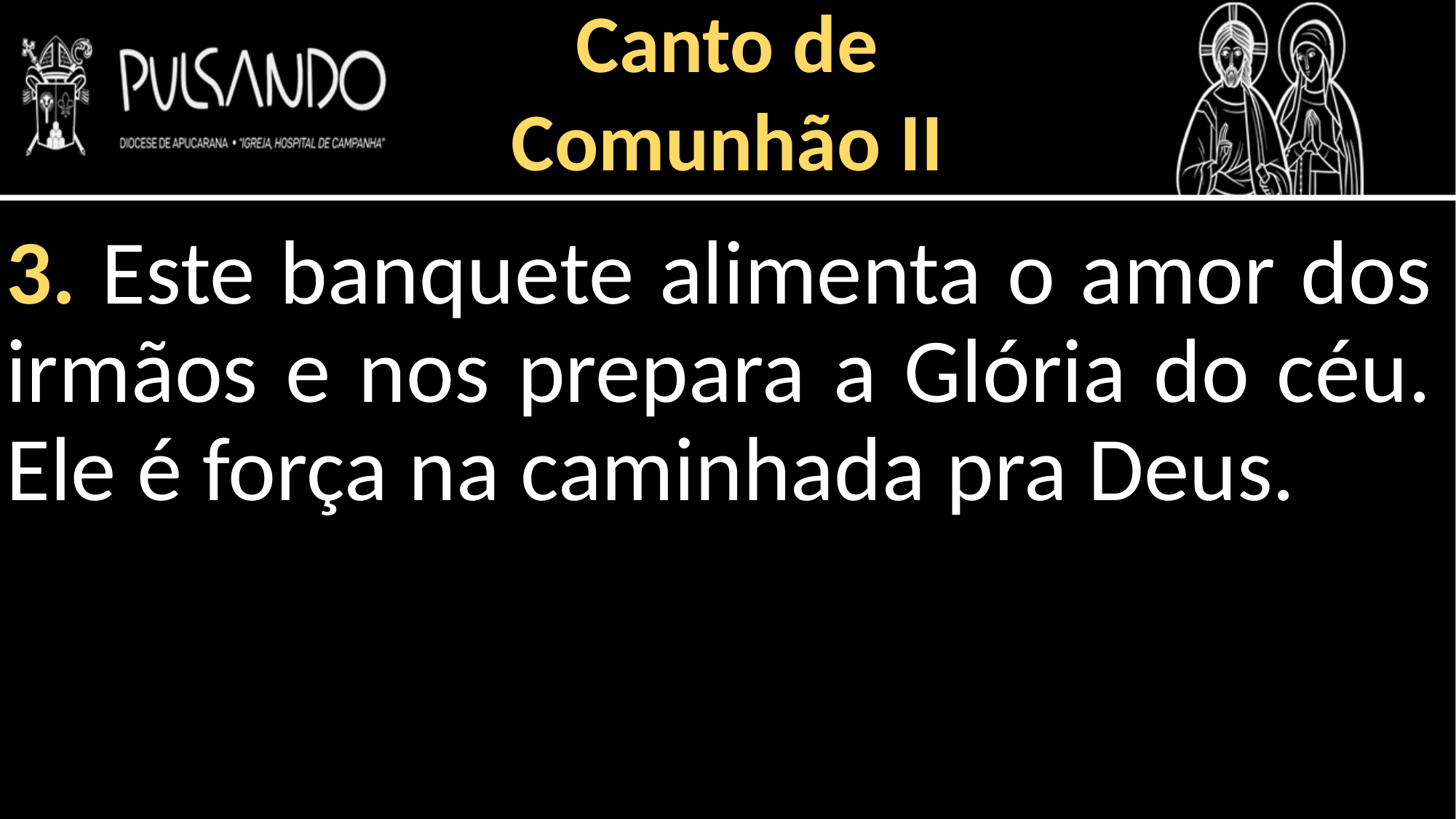

Canto de
Comunhão II
3. Este banquete alimenta o amor dos irmãos e nos prepara a Glória do céu. Ele é força na caminhada pra Deus.